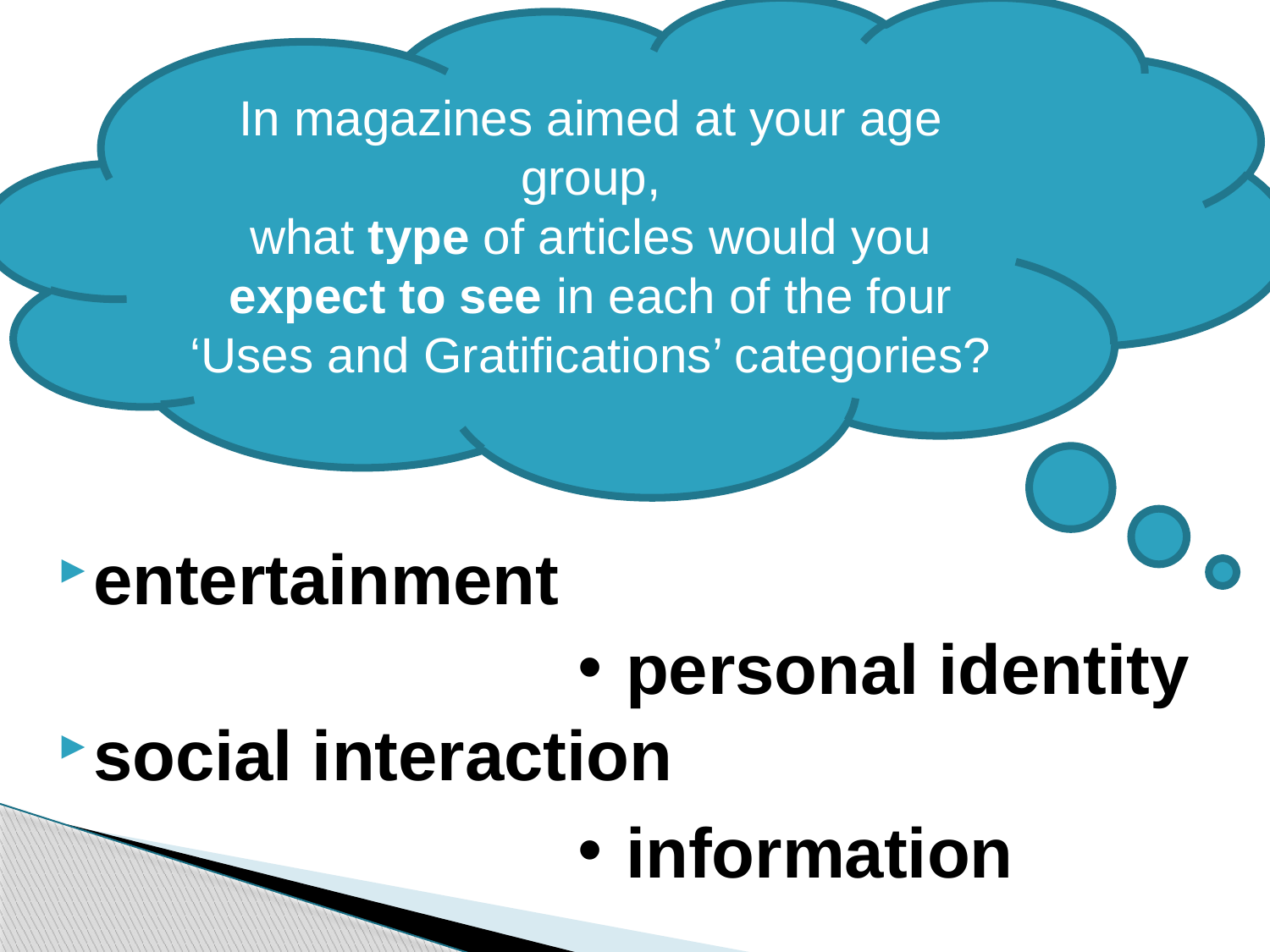

In magazines aimed at your age group,
what type of articles would you expect to see in each of the four ‘Uses and Gratifications’ categories?
entertainment
social interaction
personal identity
information